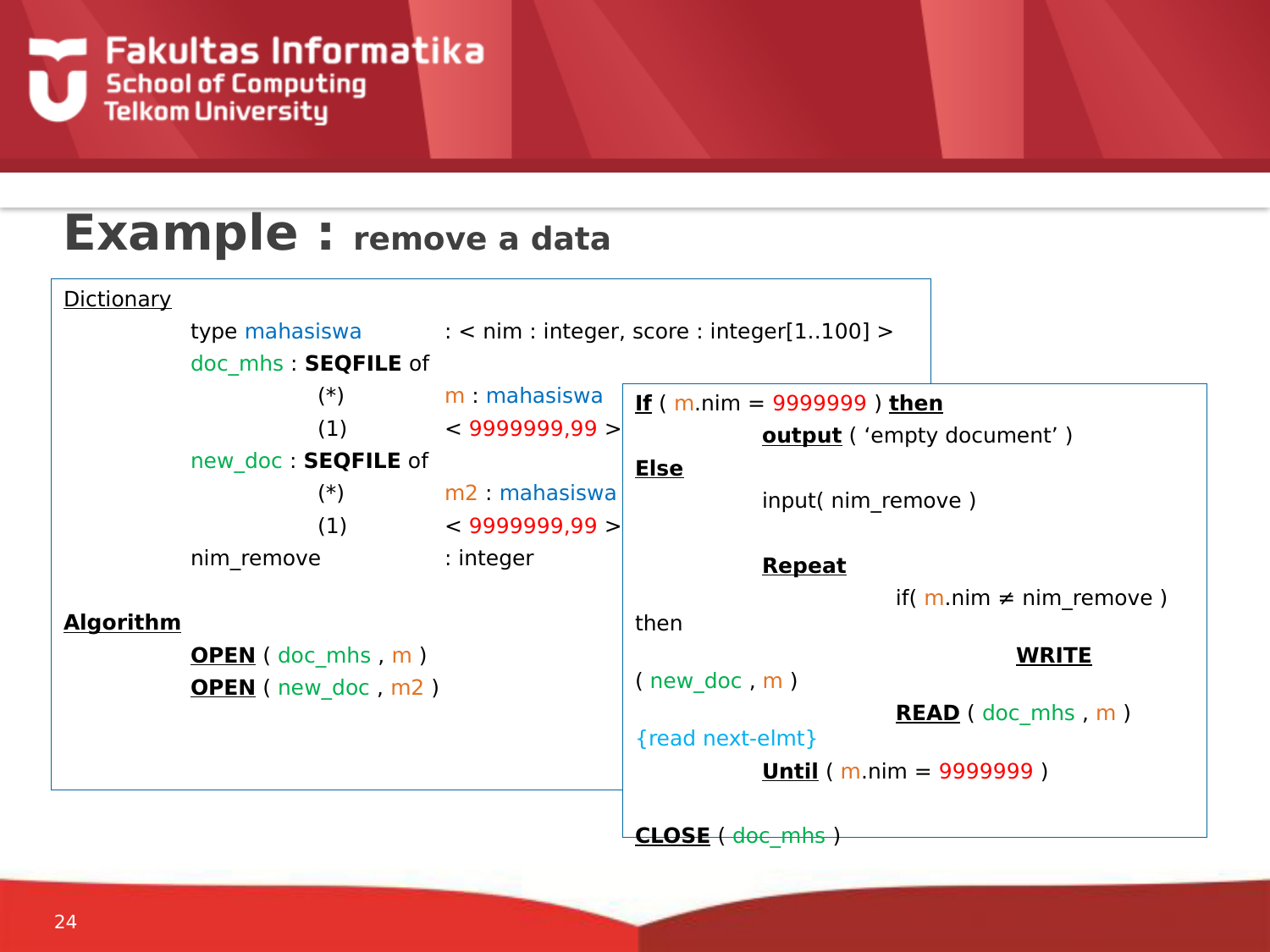

# Example : remove a data
Dictionary
	type mahasiswa	: < nim : integer, score : integer[1..100] >
	doc_mhs : SEQFILE of
    		(*) 	m : mahasiswa
    		(1)	< 9999999,99 >
	new_doc : SEQFILE of
    		(*) 	m2 : mahasiswa
    		(1)	< 9999999,99 >
	nim_remove	: integer

Algorithm
	OPEN ( doc_mhs , m )
	OPEN ( new_doc , m2 )

If ( m.nim = 9999999 ) then
	output ( ‘empty document’ )
Else
	input( nim_remove )

	Repeat
		 if( m.nim ≠ nim_remove ) then
			WRITE ( new_doc , m )
		 READ ( doc_mhs , m )     {read next-elmt}
	Until ( m.nim = 9999999 )

CLOSE ( doc_mhs )

24